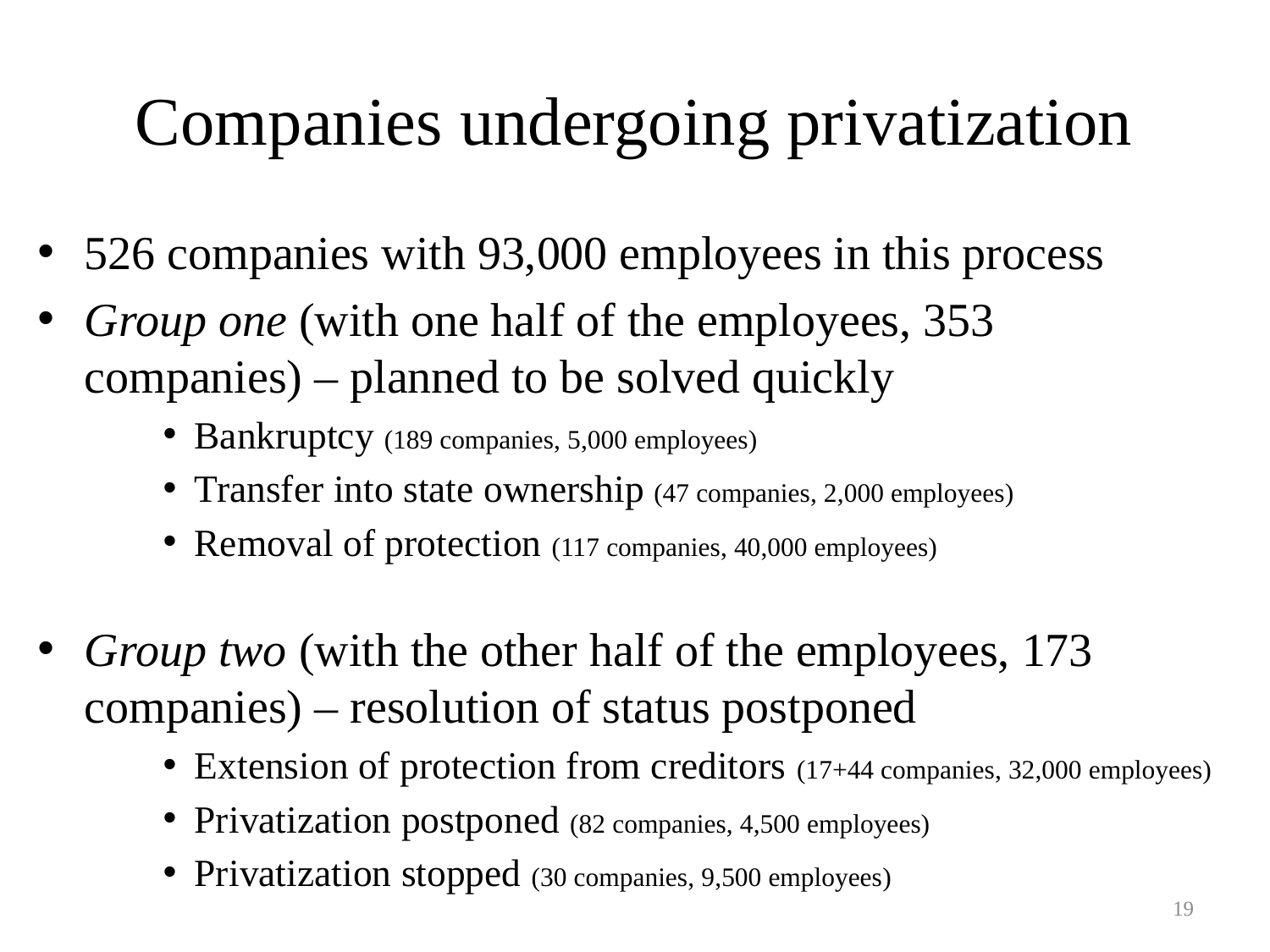

# Companies undergoing privatization
526 companies with 93,000 employees in this process
Group one (with one half of the employees, 353 companies) – planned to be solved quickly
Bankruptcy (189 companies, 5,000 employees)
Transfer into state ownership (47 companies, 2,000 employees)
Removal of protection (117 companies, 40,000 employees)

Group two (with the other half of the employees, 173 companies) – resolution of status postponed
Extension of protection from creditors (17+44 companies, 32,000 employees)
Privatization postponed (82 companies, 4,500 employees)
Privatization stopped (30 companies, 9,500 employees)

19